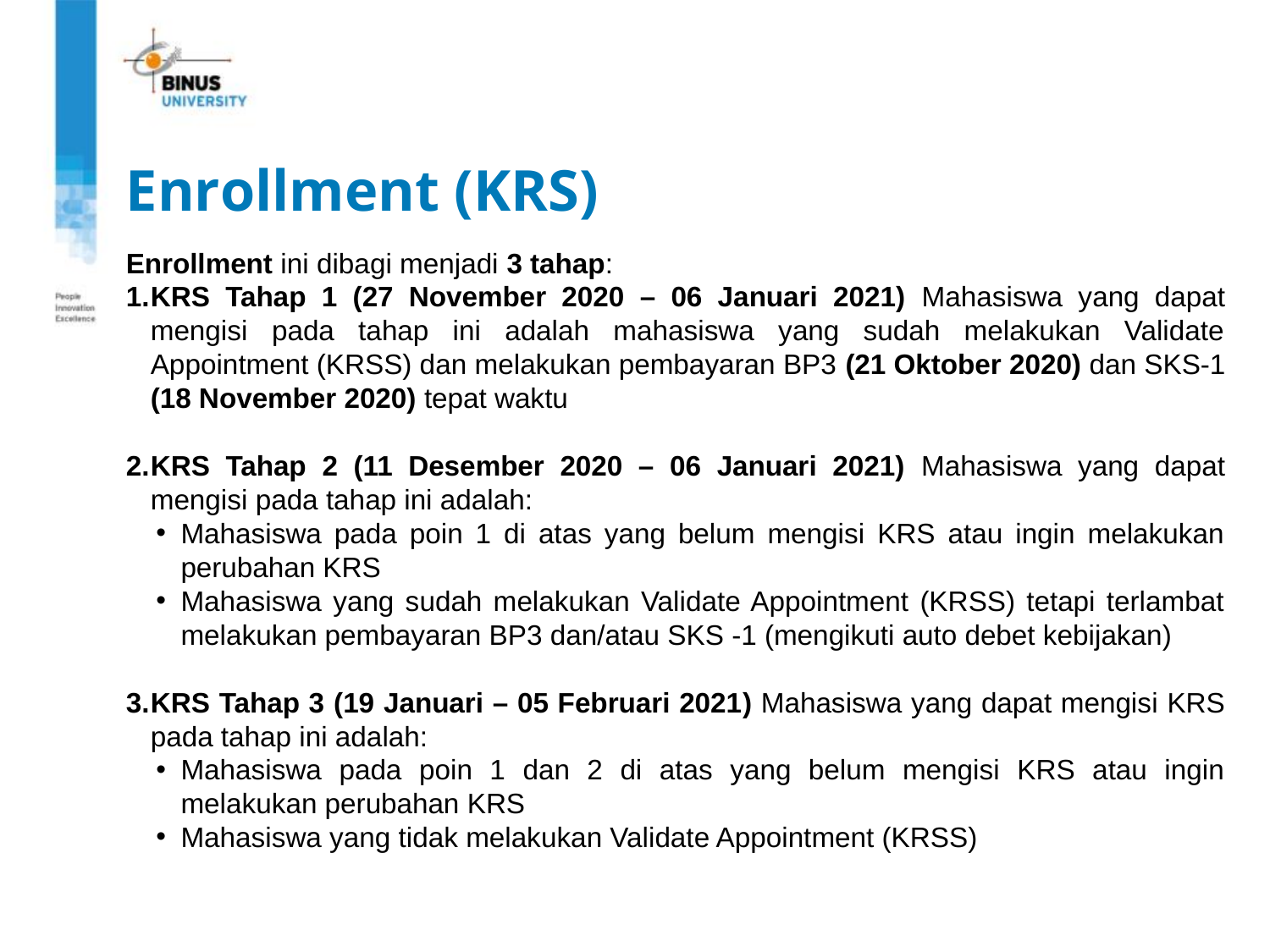

Enrollment (KRS)
Enrollment ini dibagi menjadi 3 tahap:
KRS Tahap 1 (27 November 2020 – 06 Januari 2021) Mahasiswa yang dapat mengisi pada tahap ini adalah mahasiswa yang sudah melakukan Validate Appointment (KRSS) dan melakukan pembayaran BP3 (21 Oktober 2020) dan SKS-1 (18 November 2020) tepat waktu

KRS Tahap 2 (11 Desember 2020 – 06 Januari 2021) Mahasiswa yang dapat mengisi pada tahap ini adalah:
Mahasiswa pada poin 1 di atas yang belum mengisi KRS atau ingin melakukan perubahan KRS
Mahasiswa yang sudah melakukan Validate Appointment (KRSS) tetapi terlambat melakukan pembayaran BP3 dan/atau SKS -1 (mengikuti auto debet kebijakan)

KRS Tahap 3 (19 Januari – 05 Februari 2021) Mahasiswa yang dapat mengisi KRS pada tahap ini adalah:
Mahasiswa pada poin 1 dan 2 di atas yang belum mengisi KRS atau ingin melakukan perubahan KRS
Mahasiswa yang tidak melakukan Validate Appointment (KRSS)